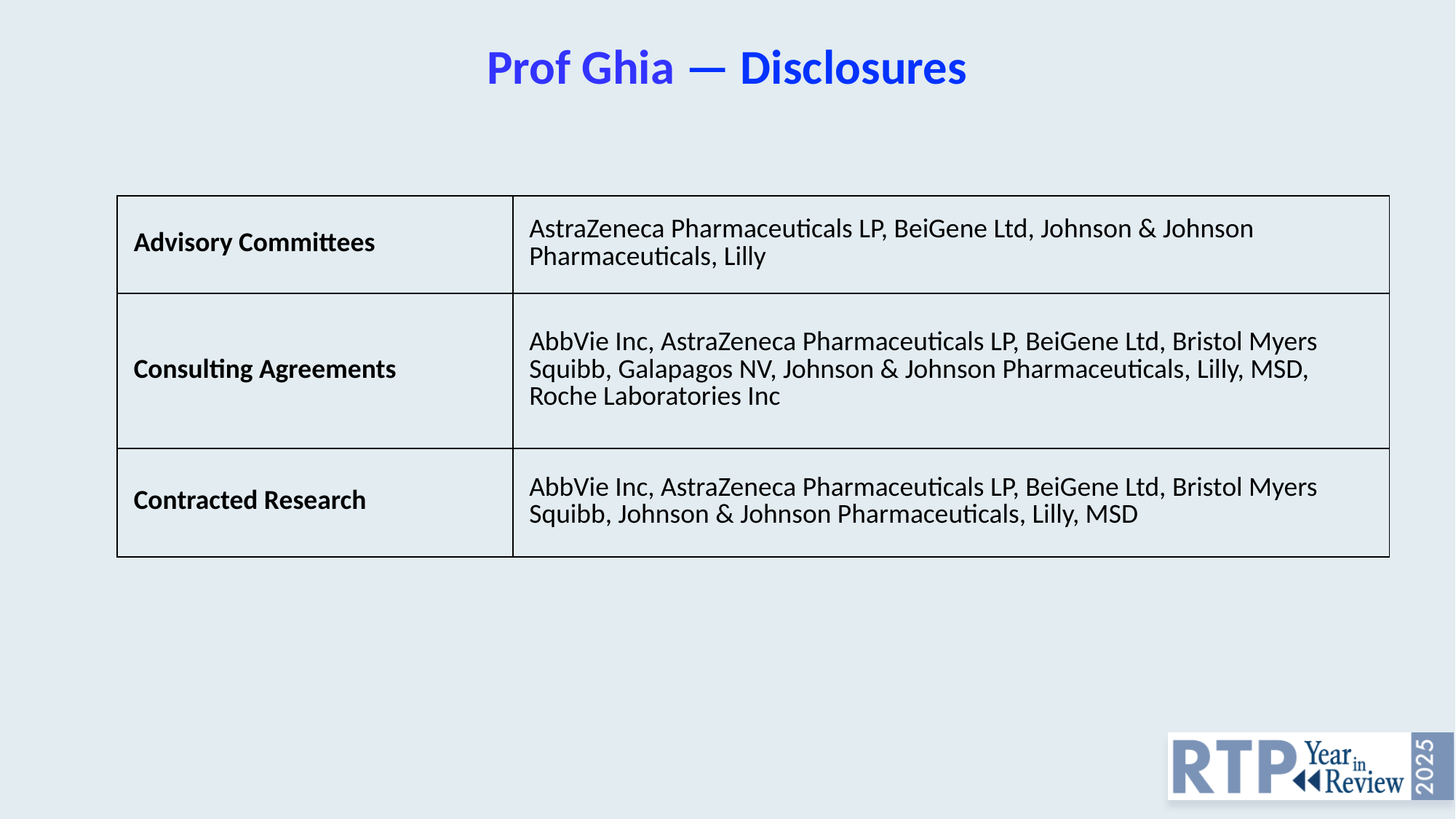

# Prof Ghia — Disclosures
| Advisory Committees | AstraZeneca Pharmaceuticals LP, BeiGene Ltd, Johnson & Johnson Pharmaceuticals, Lilly |
| --- | --- |
| Consulting Agreements | AbbVie Inc, AstraZeneca Pharmaceuticals LP, BeiGene Ltd, Bristol Myers Squibb, Galapagos NV, Johnson & Johnson Pharmaceuticals, Lilly, MSD, Roche Laboratories Inc |
| Contracted Research | AbbVie Inc, AstraZeneca Pharmaceuticals LP, BeiGene Ltd, Bristol Myers Squibb, Johnson & Johnson Pharmaceuticals, Lilly, MSD |